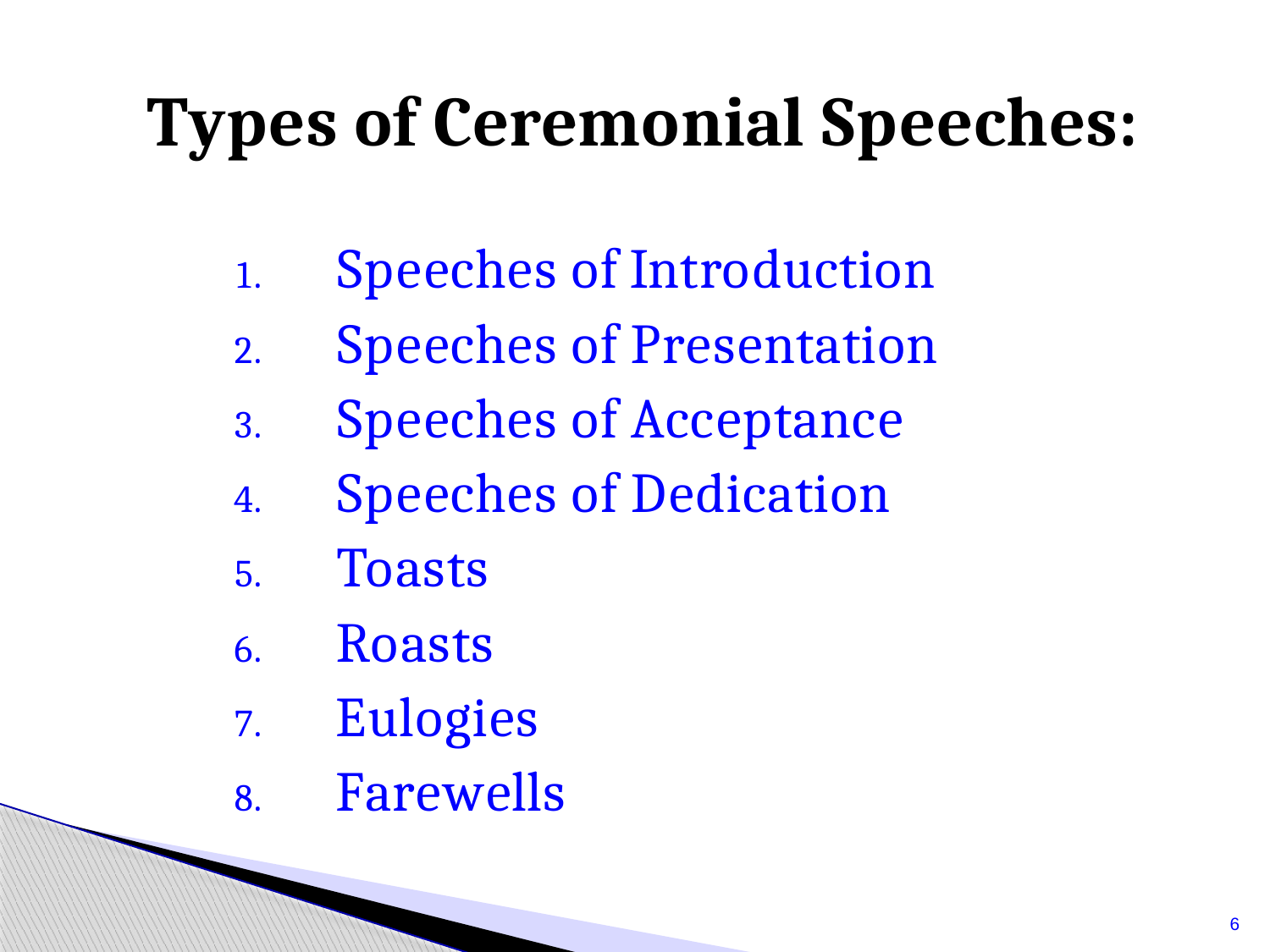

# Types of Ceremonial Speeches:
Speeches of Introduction
Speeches of Presentation
Speeches of Acceptance
Speeches of Dedication
Toasts
Roasts
Eulogies
Farewells

6